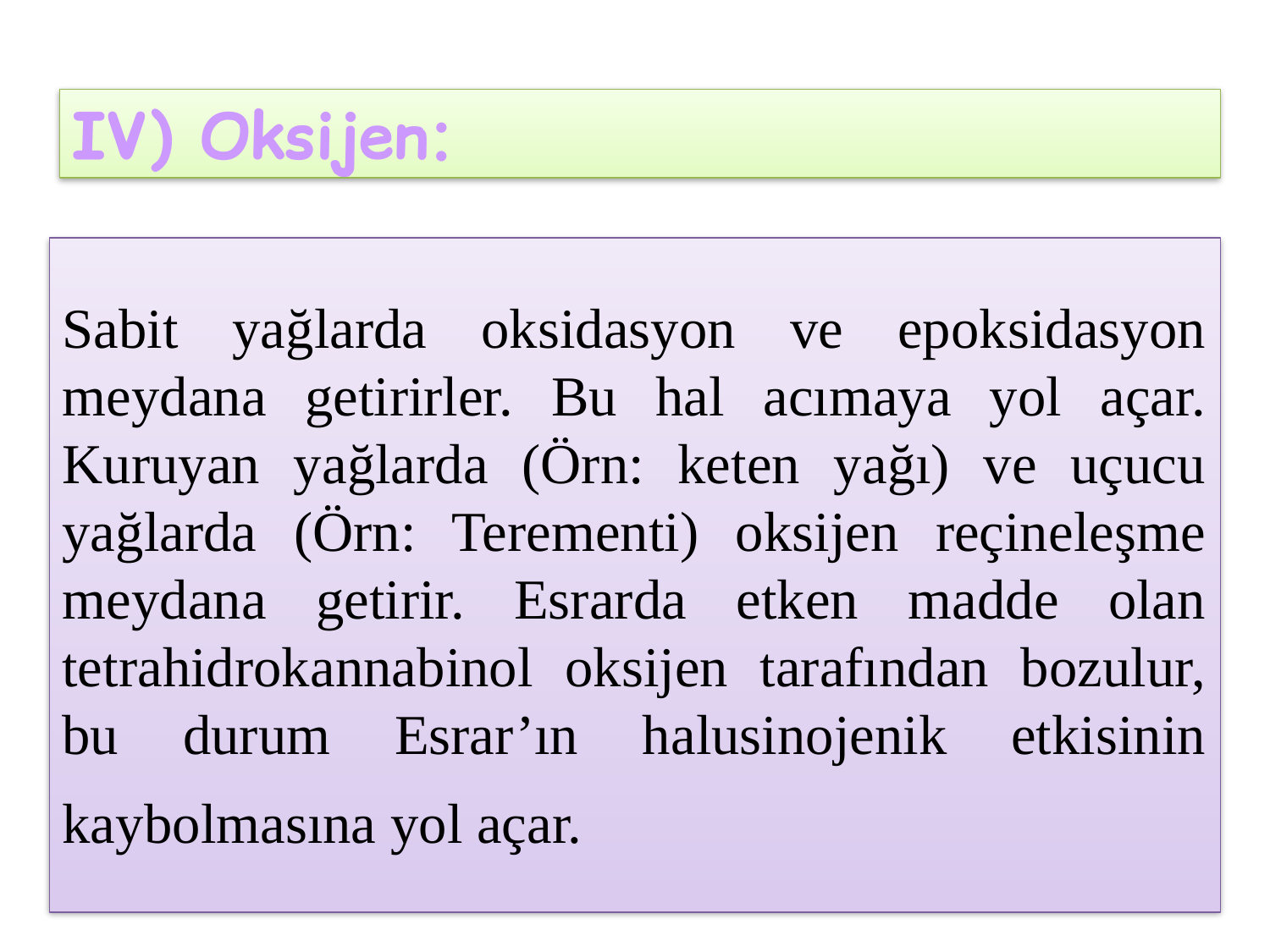

IV) Oksijen:
# Sabit yağlarda oksidasyon ve epoksidasyon meydana getirirler. Bu hal acımaya yol açar. Kuruyan yağlarda (Örn: keten yağı) ve uçucu yağlarda (Örn: Terementi) oksijen reçineleşme meydana getirir. Esrarda etken madde olan tetrahidrokannabinol oksijen tarafından bozulur, bu durum Esrar’ın halusinojenik etkisinin kaybolmasına yol açar.